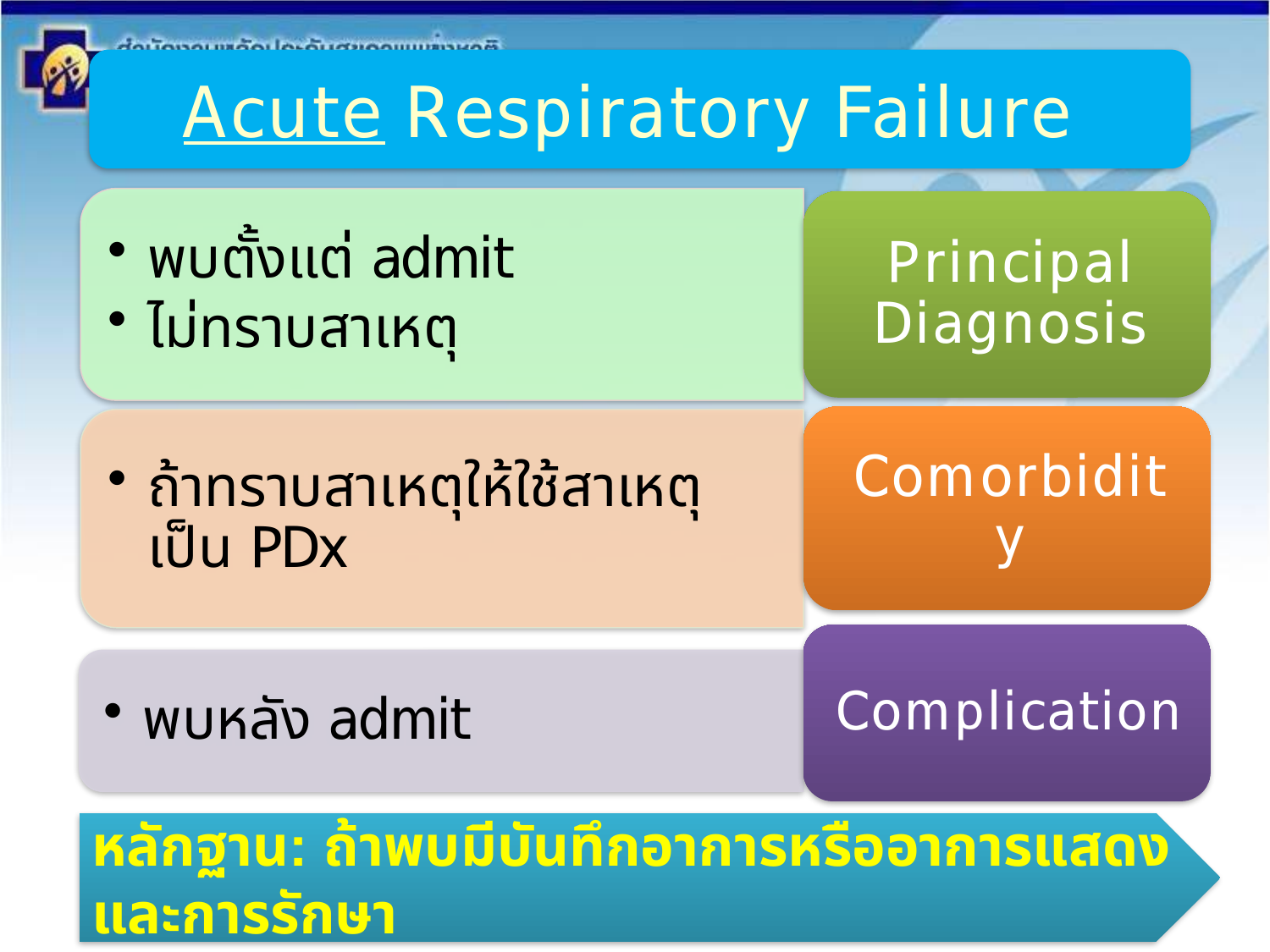

Acute Respiratory Failure
พบตั้งแต่ admit
ไม่ทราบสาเหตุ
Principal Diagnosis
ถ้าทราบสาเหตุให้ใช้สาเหตุเป็น PDx
Comorbidity
พบหลัง admit
Complication
หลักฐาน: ถ้าพบมีบันทึกอาการหรืออาการแสดง และการรักษา